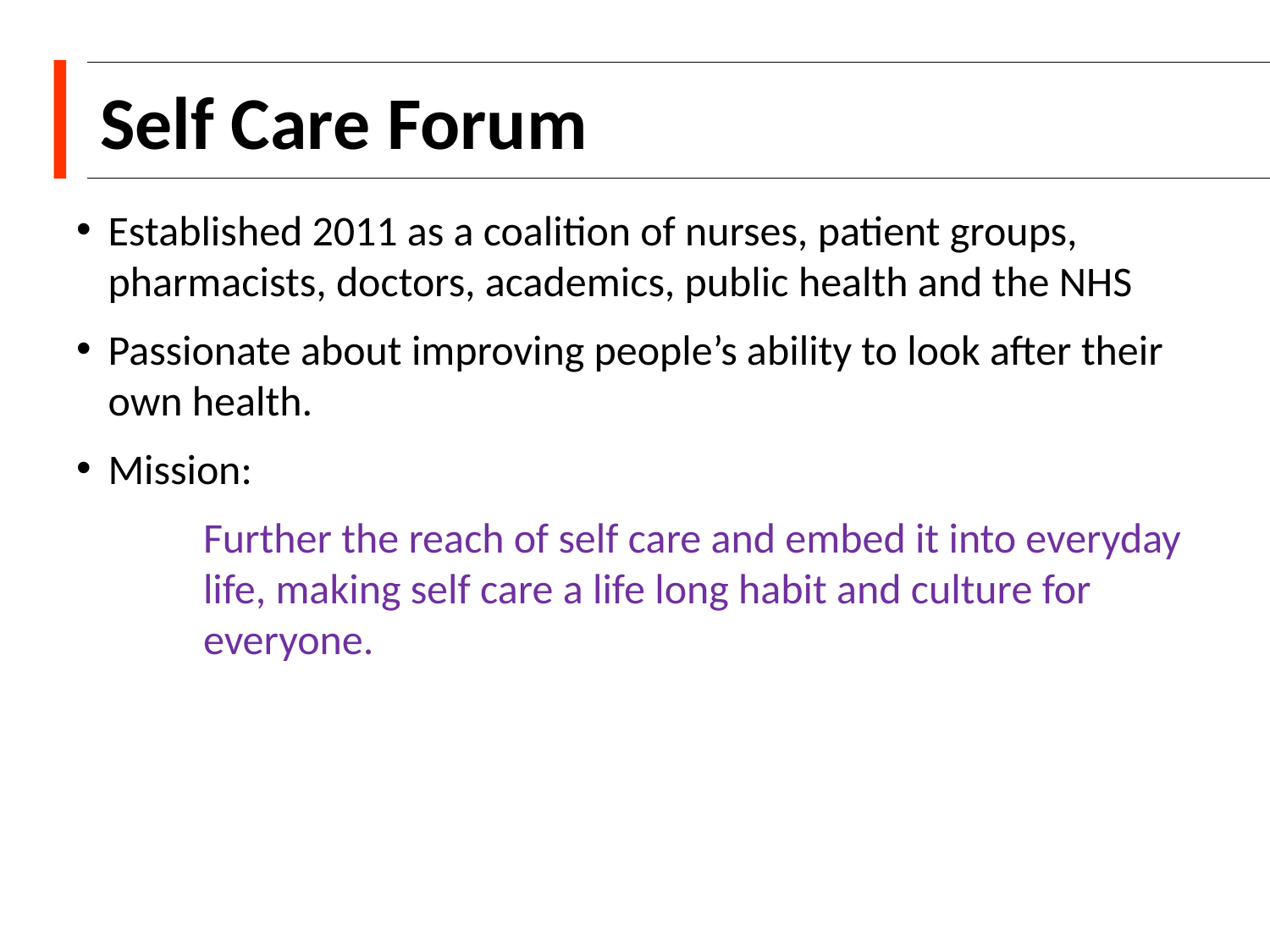

# Self Care Forum
Established 2011 as a coalition of nurses, patient groups, pharmacists, doctors, academics, public health and the NHS
Passionate about improving people’s ability to look after their own health.
Mission:
	Further the reach of self care and embed it into everyday 	life, making self care a life long habit and culture for 	everyone.